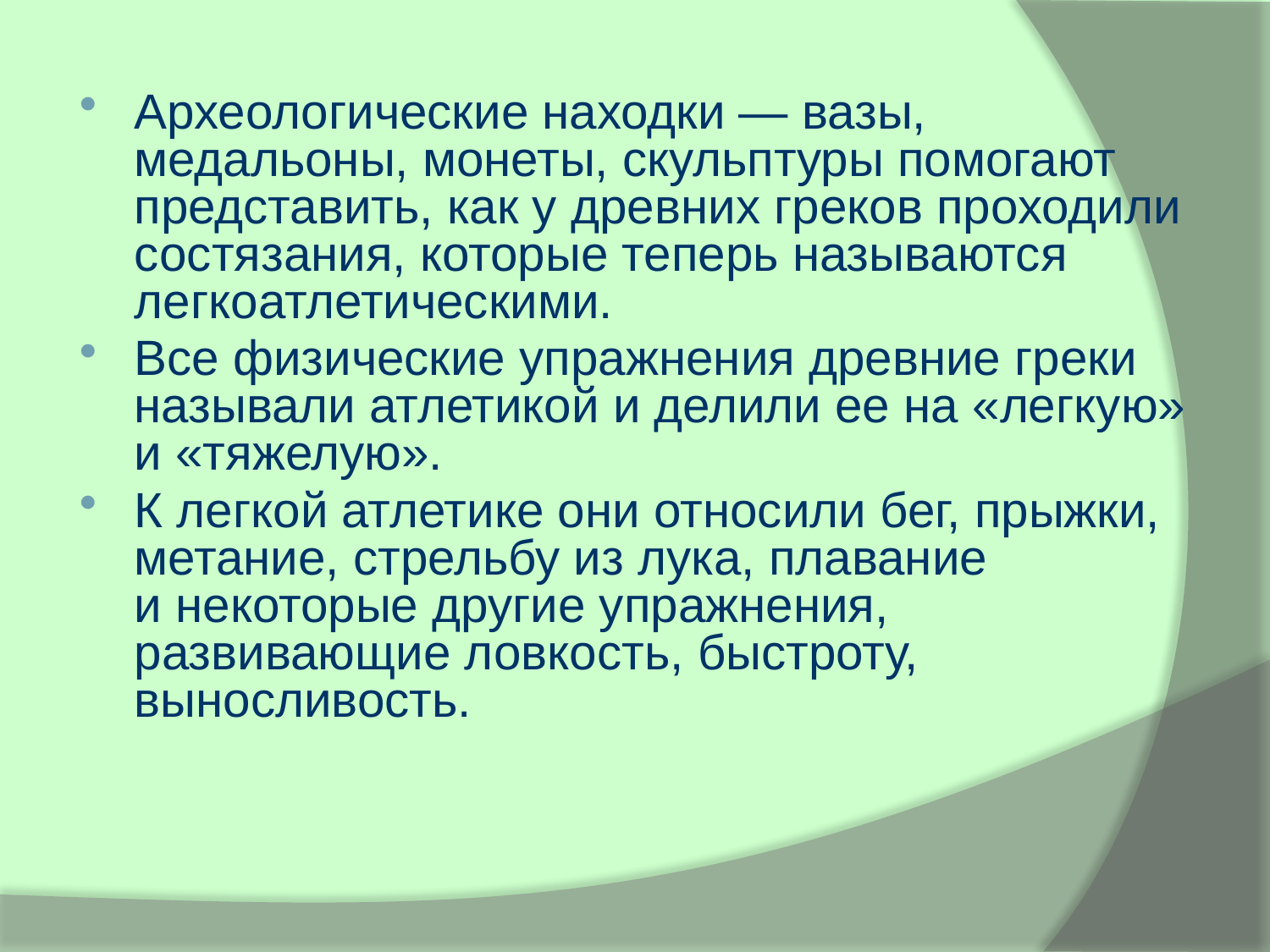

Археологические находки — вазы, медальоны, монеты, скульптуры помогают представить, как у древних греков проходили состязания, которые теперь называются легкоатлетическими.
Все физические упражнения древние греки называли атлетикой и делили ее на «легкую» и «тяжелую».
К легкой атлетике они относили бег, прыжки, метание, стрельбу из лука, плавание и некоторые другие упражнения, развивающие ловкость, быстроту, выносливость.